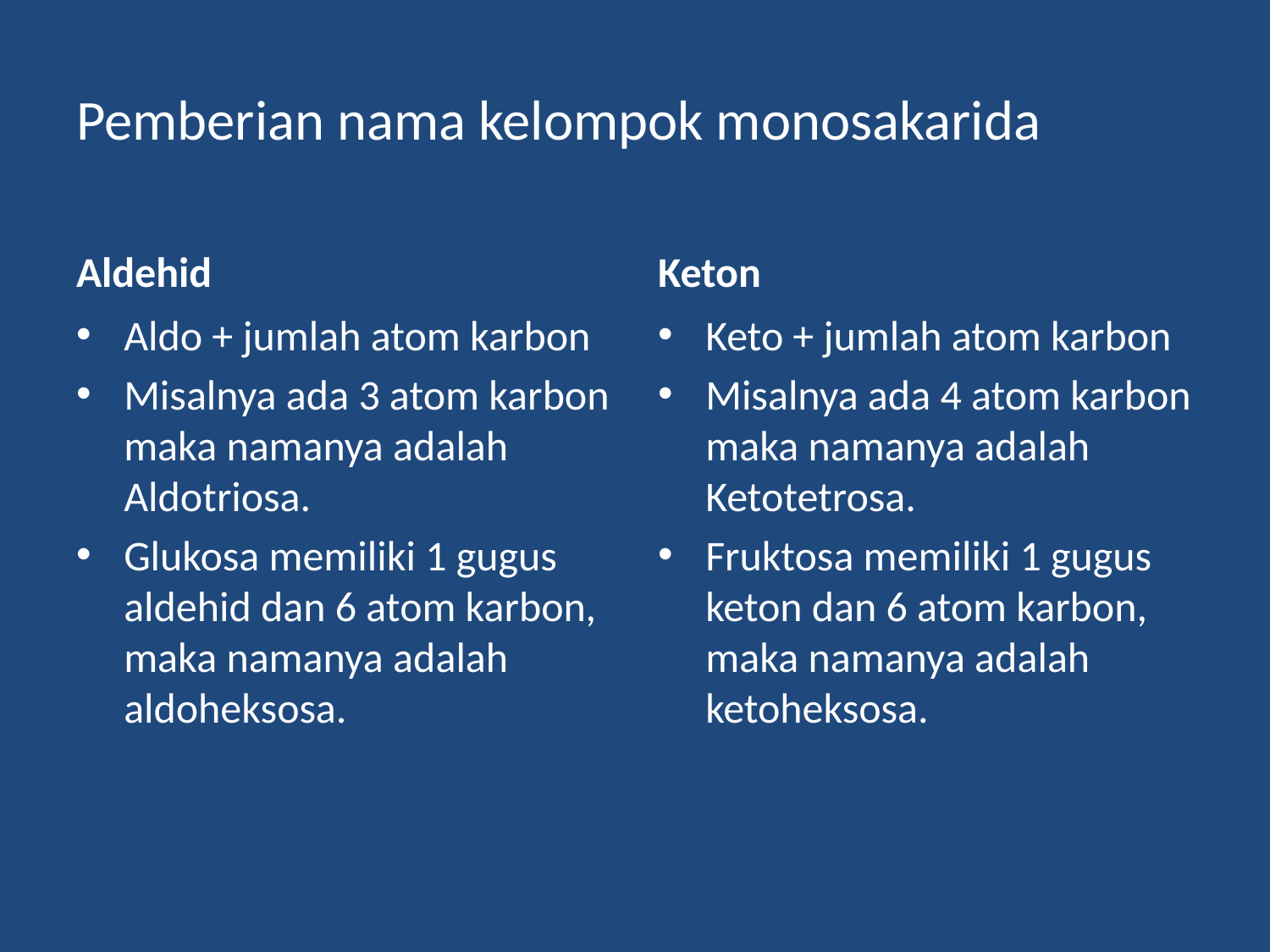

# Pemberian nama kelompok monosakarida
Aldehid
Keton
Aldo + jumlah atom karbon
Misalnya ada 3 atom karbon maka namanya adalah Aldotriosa.
Glukosa memiliki 1 gugus aldehid dan 6 atom karbon, maka namanya adalah aldoheksosa.
Keto + jumlah atom karbon
Misalnya ada 4 atom karbon maka namanya adalah Ketotetrosa.
Fruktosa memiliki 1 gugus keton dan 6 atom karbon, maka namanya adalah ketoheksosa.